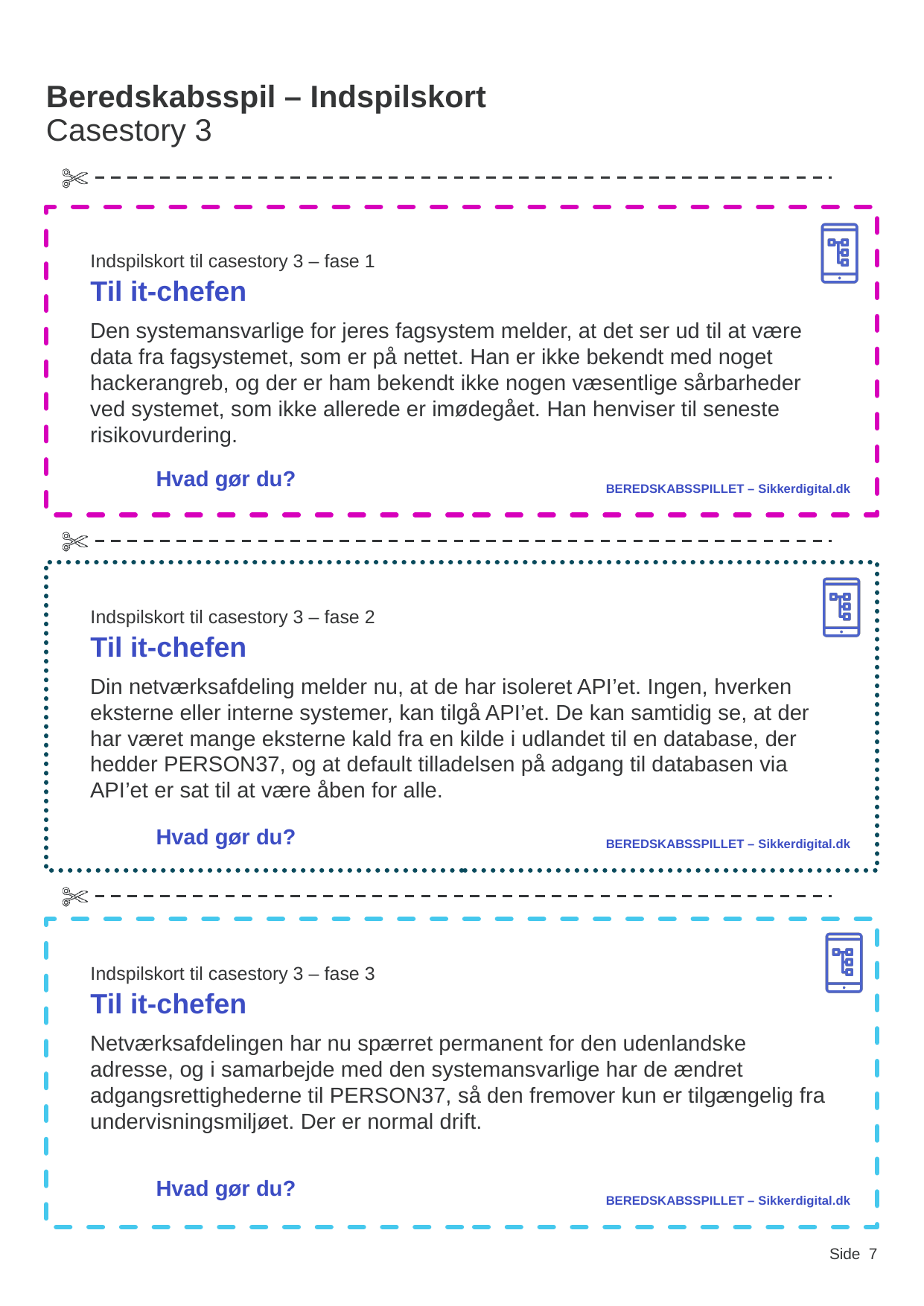

# Beredskabsspil – Indspilskort Casestory 3
Den systemansvarlige for jeres fagsystem melder, at det ser ud til at være data fra fagsystemet, som er på nettet. Han er ikke bekendt med noget hackerangreb, og der er ham bekendt ikke nogen væsentlige sårbarheder ved systemet, som ikke allerede er imødegået. Han henviser til seneste risikovurdering.

Indspilskort til casestory 3 – fase 1
Til it-chefen

Hvad gør du?

Din netværksafdeling melder nu, at de har isoleret API’et. Ingen, hverken eksterne eller interne systemer, kan tilgå API’et. De kan samtidig se, at der har været mange eksterne kald fra en kilde i udlandet til en database, der hedder PERSON37, og at default tilladelsen på adgang til databasen via API’et er sat til at være åben for alle.

Indspilskort til casestory 3 – fase 2
Til it-chefen

Hvad gør du?

Netværksafdelingen har nu spærret permanent for den udenlandske adresse, og i samarbejde med den systemansvarlige har de ændret adgangsrettighederne til PERSON37, så den fremover kun er tilgængelig fra undervisningsmiljøet. Der er normal drift.

Indspilskort til casestory 3 – fase 3

Til it-chefen

Hvad gør du?